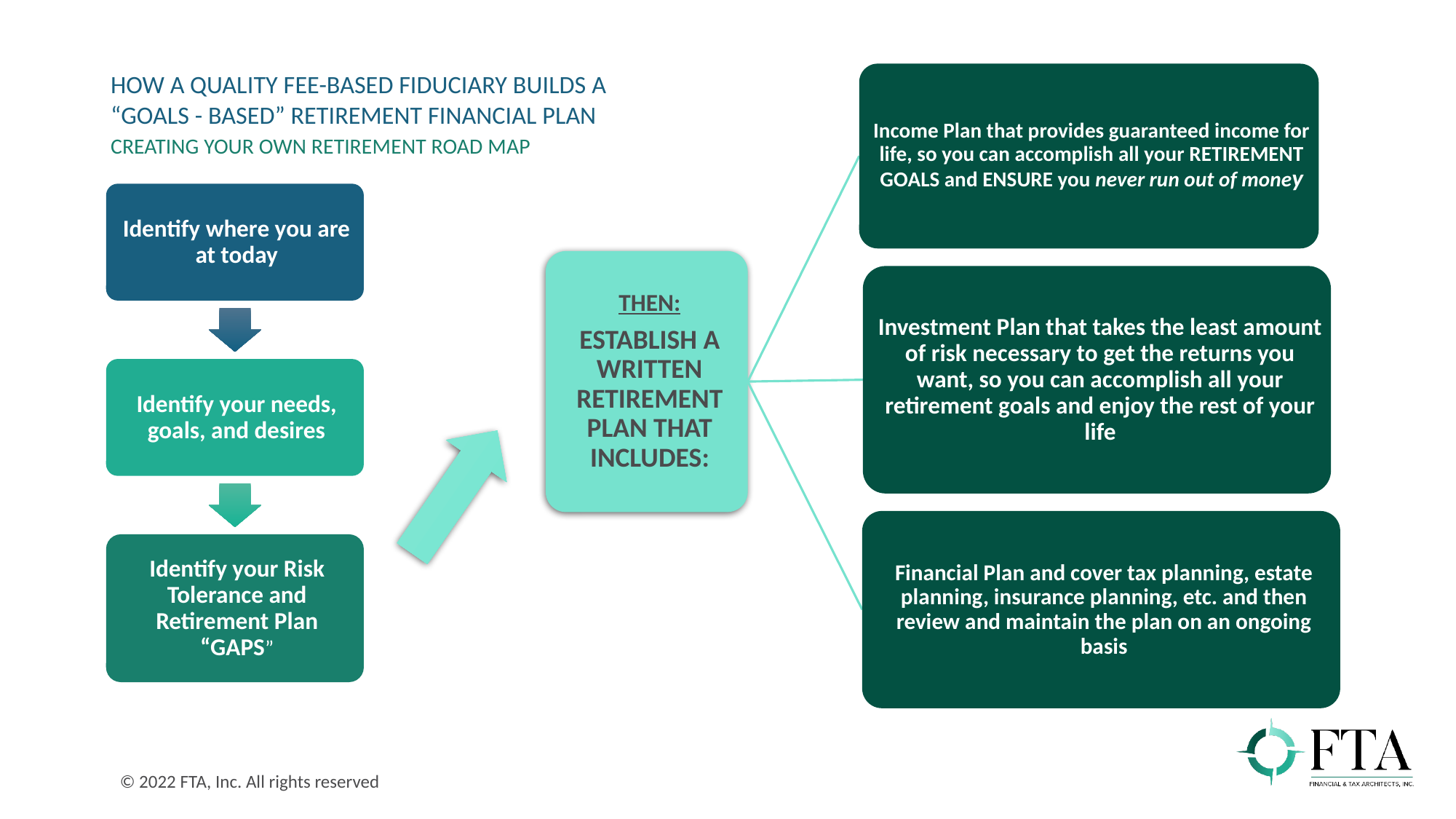

How A Quality Fee-Based Fiduciary Builds A
“GOALS - based” Retirement Financial Plan
Creating Your Own Retirement Road Map

THEN:
ESTABLISH A WRITTEN RETIREMENT PLAN THAT INCLUDES:

Income Plan that provides guaranteed income for life, so you can accomplish all your RETIREMENT GOALS and ENSURE you never run out of money

Investment Plan that takes the least amount of risk necessary to get the returns you want, so you can accomplish all your retirement goals and enjoy the rest of your life

Financial Plan and cover tax planning, estate planning, insurance planning, etc. and then review and maintain the plan on an ongoing basis

Identify where you are at today

Identify your needs, goals, and desires

Identify your Risk Tolerance and Retirement Plan “GAPS”

© 2022 FTA, Inc. All rights reserved